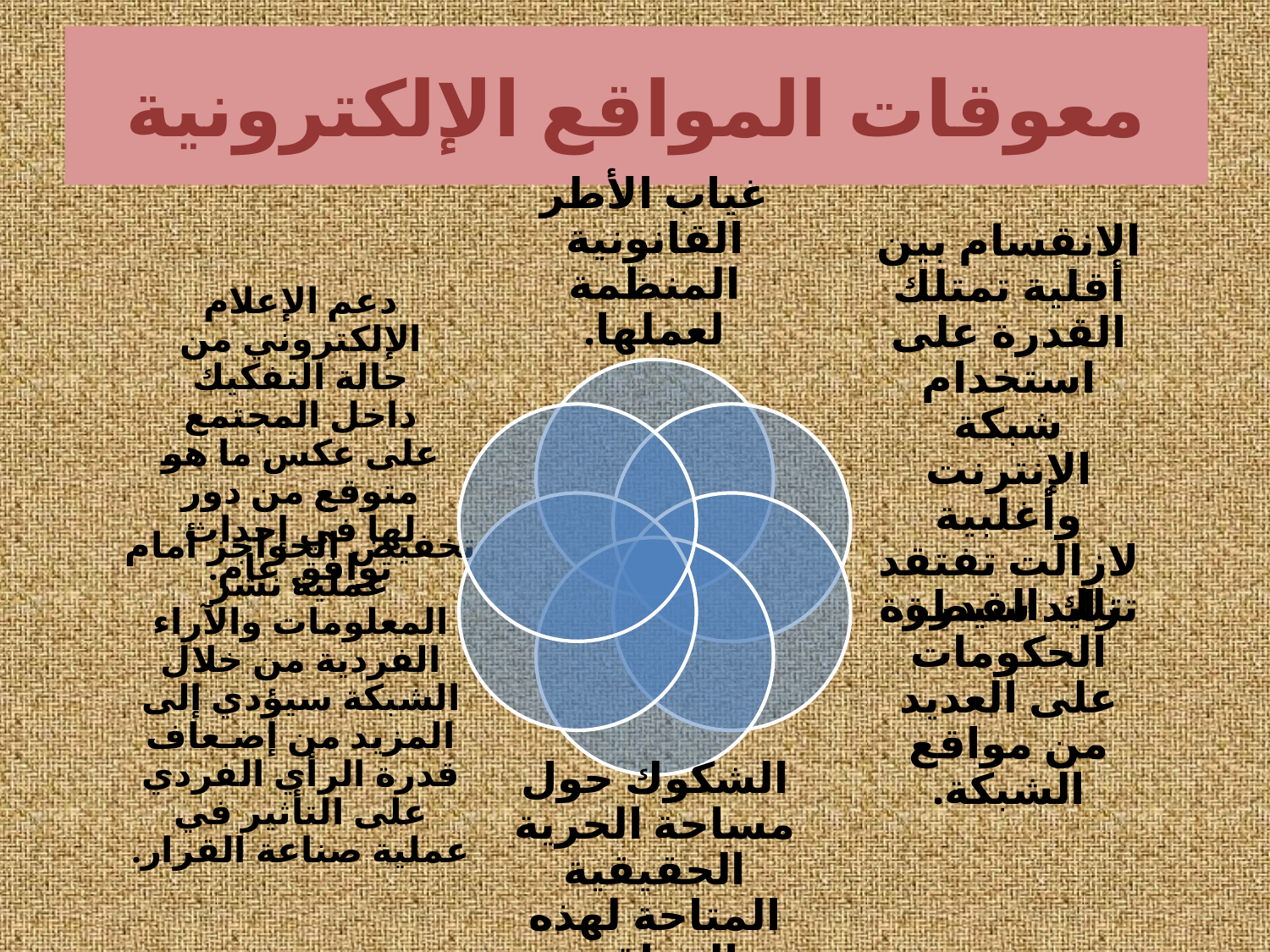

# معوقات المواقع الإلكترونية
غياب الأطر القانونية المنظمة لعملها.
الانقسام بين أقلية تمتلك القدرة على استخدام شبكة الإنترنت وأغلبية لازالت تفتقد تلك القدرة.
تزايد سيطرة الحكومات على العديد من مواقع الشبكة.
الشكوك حول مساحة الحرية الحقيقية المتاحة لهذه المواقع.
تخفيض الحواجز أمام عملية نشر المعلومات والآراء الفردية من خلال الشبكة سيؤدي إلى المزيد من إضـعاف قدرة الرأي الفردي على التأثير في عملية صناعة القرار.
دعم الإعلام الإلكتروني من حالة التفكيك داخل المجتمع على عكس ما هو متوقع من دور لها في إحداث توافق عام.